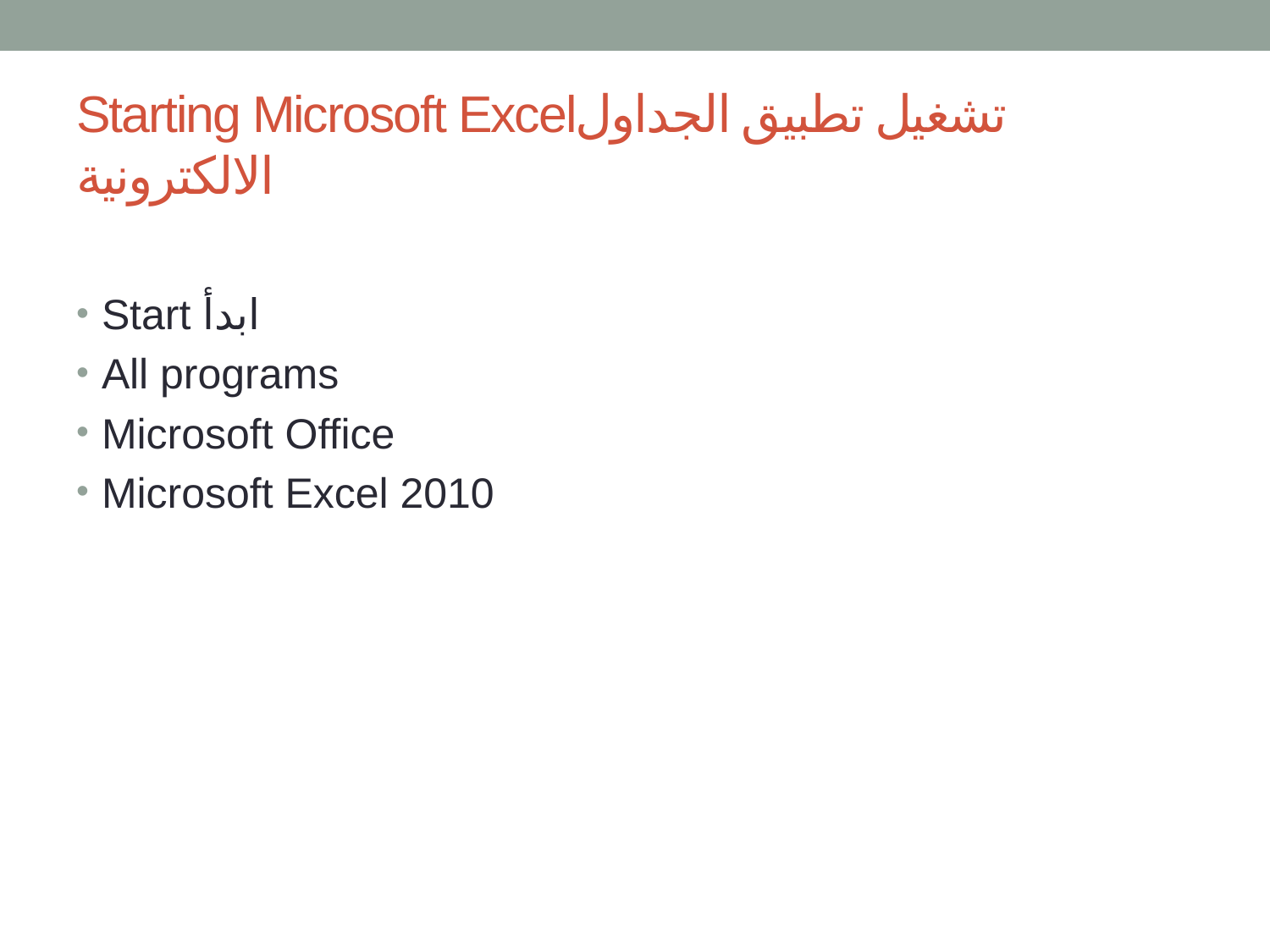

# Starting Microsoft Excelتشغيل تطبيق الجداول الالكترونية

Start ابدأ
All programs
Microsoft Office
Microsoft Excel 2010